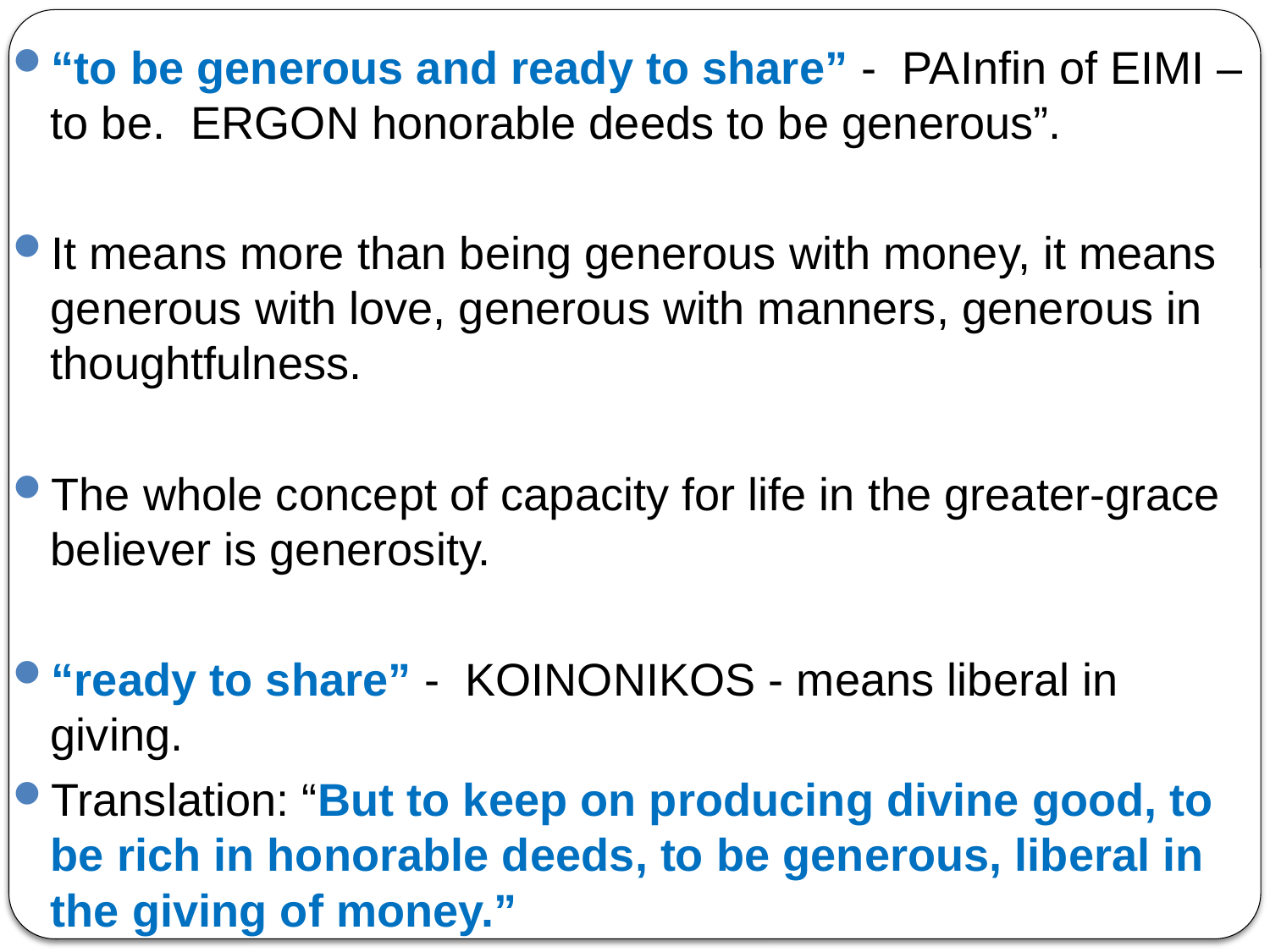

“to be generous and ready to share” -  PAInfin of EIMI – to be.  ERGON honorable deeds to be generous”.

It means more than being generous with money, it means generous with love, generous with manners, generous in thoughtfulness.

The whole concept of capacity for life in the greater-grace believer is generosity.

“ready to share” -  KOINONIKOS - means liberal in giving.
Translation: “But to keep on producing divine good, to be rich in honorable deeds, to be generous, liberal in the giving of money.”